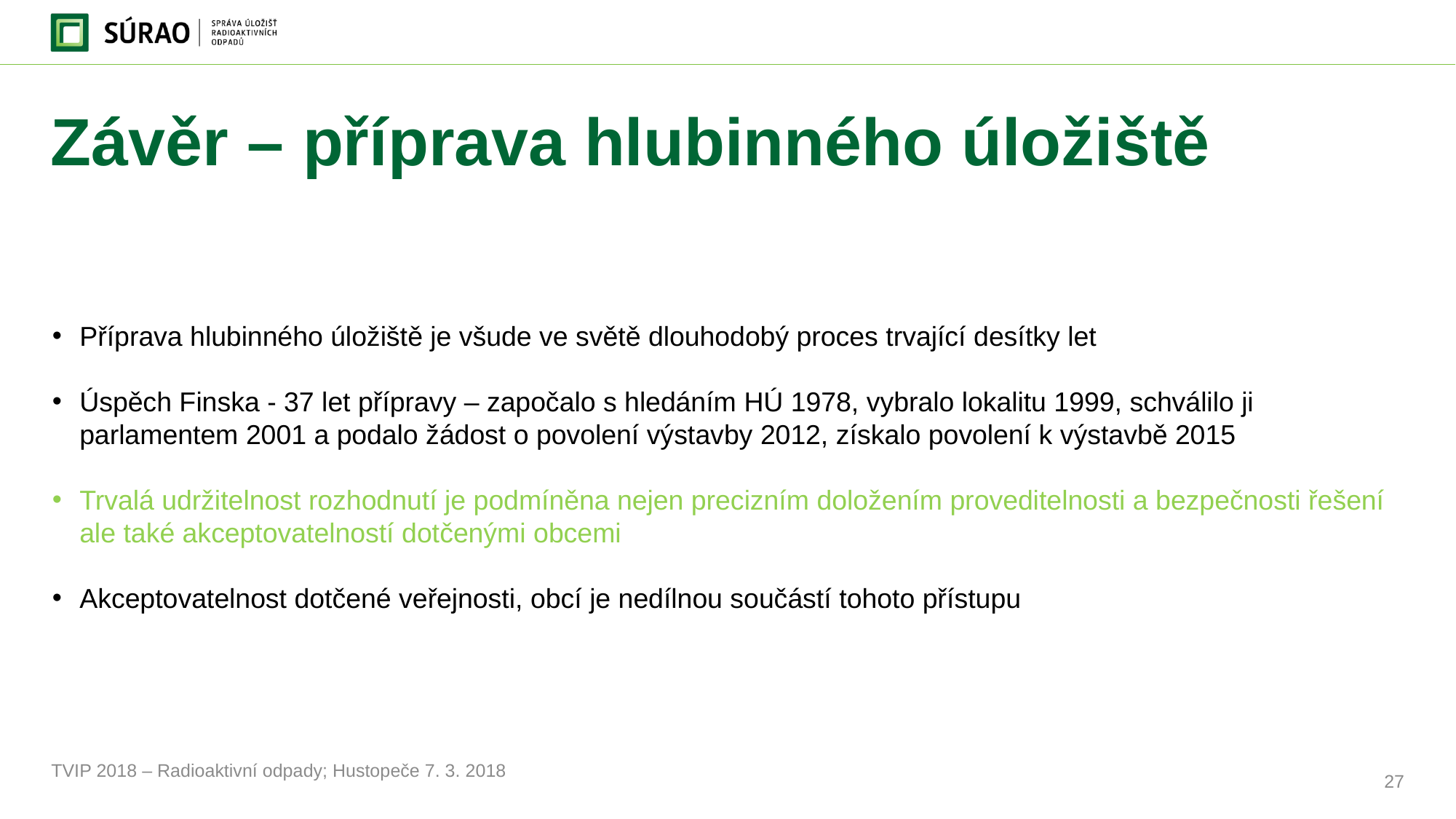

# Závěr – příprava hlubinného úložiště
Příprava hlubinného úložiště je všude ve světě dlouhodobý proces trvající desítky let

Úspěch Finska - 37 let přípravy – započalo s hledáním HÚ 1978, vybralo lokalitu 1999, schválilo ji parlamentem 2001 a podalo žádost o povolení výstavby 2012, získalo povolení k výstavbě 2015

Trvalá udržitelnost rozhodnutí je podmíněna nejen precizním doložením proveditelnosti a bezpečnosti řešení ale také akceptovatelností dotčenými obcemi

Akceptovatelnost dotčené veřejnosti, obcí je nedílnou součástí tohoto přístupu

TVIP 2018 – Radioaktivní odpady; Hustopeče 7. 3. 2018

27